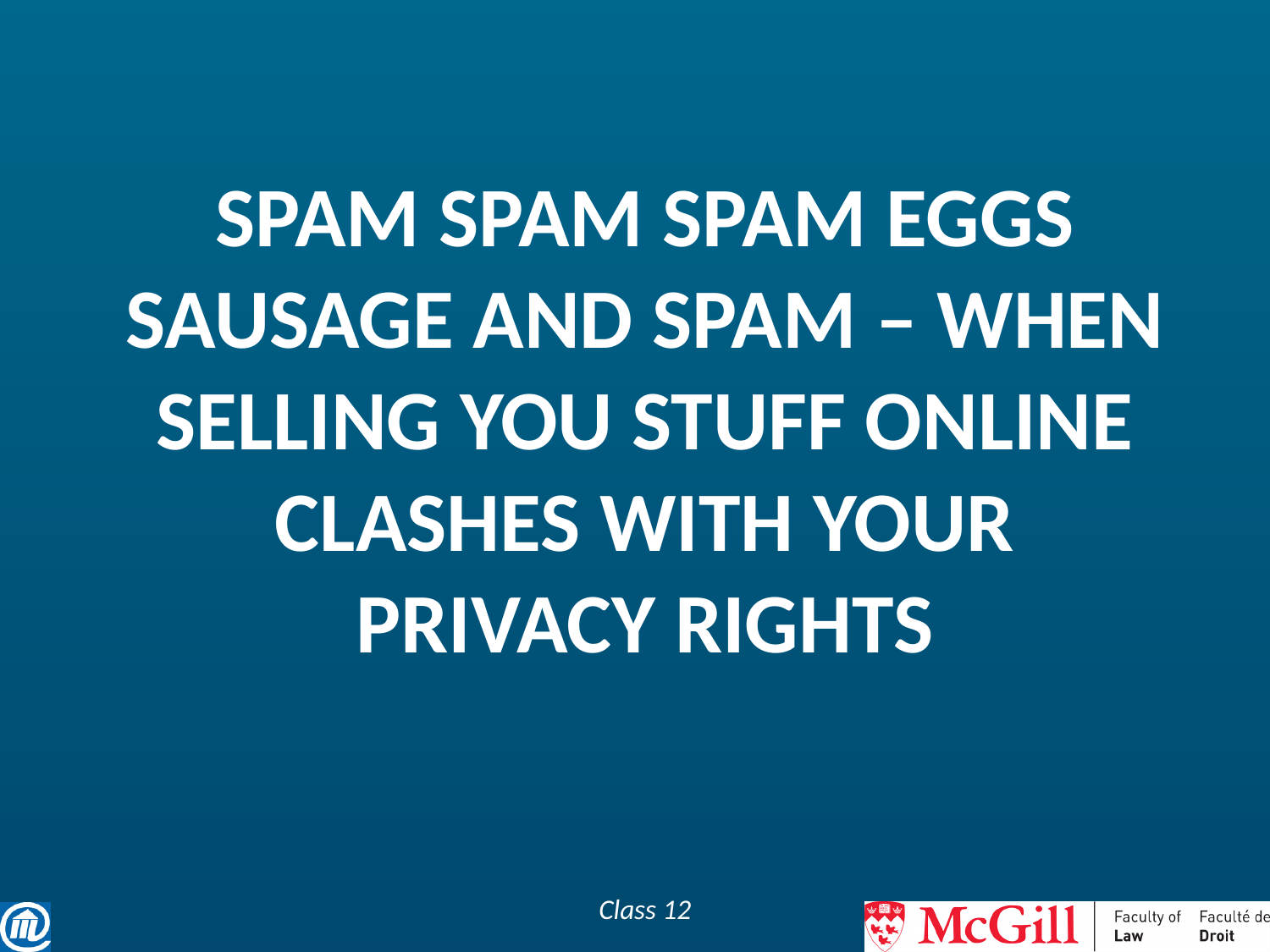

# SPAM SPAM SPAM EGGS SAUSAGE AND SPAM – When selling you stuff online clashes with your privacy rights
Class 12